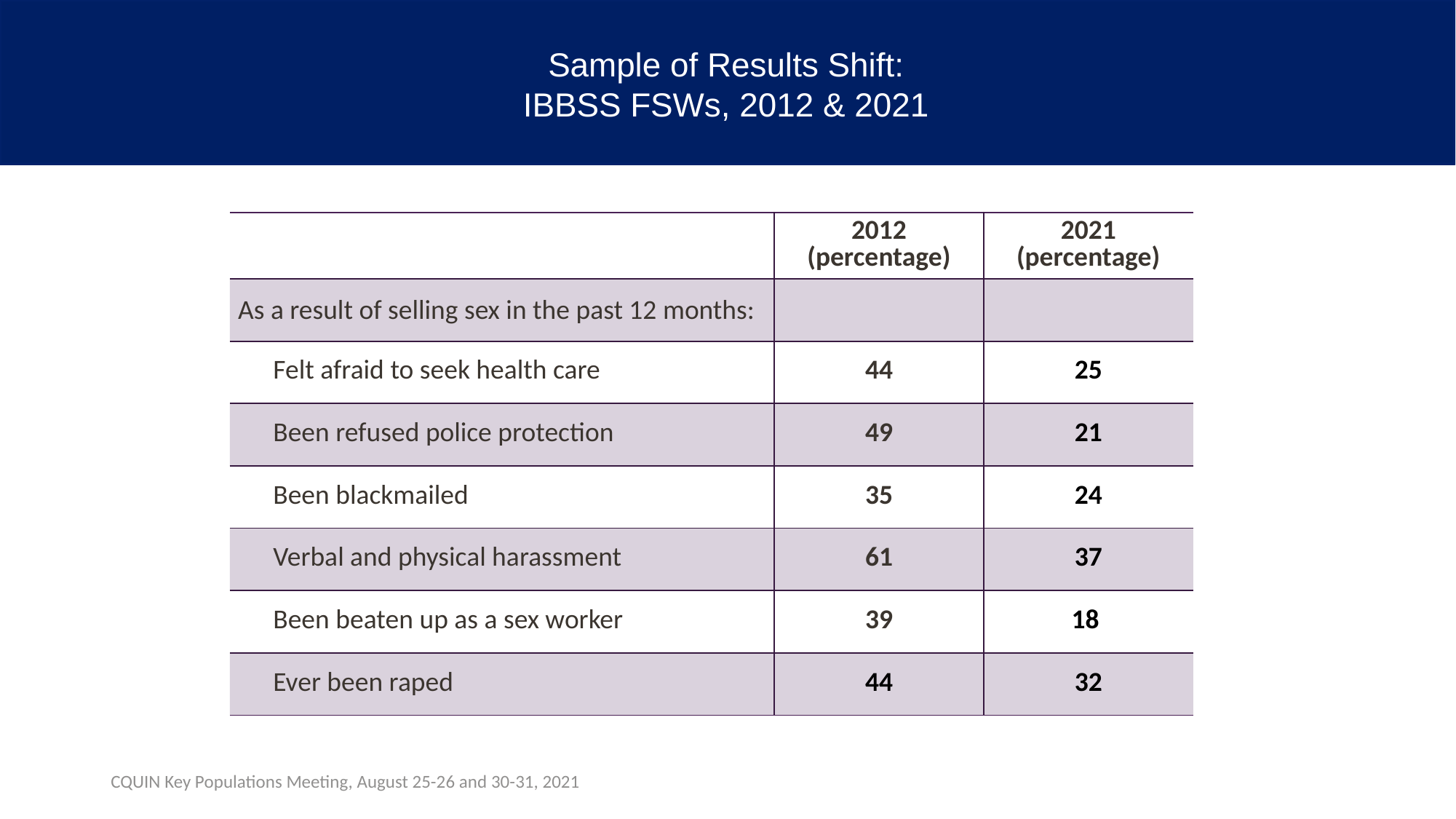

# Sample of Results Shift: IBBSS FSWs, 2012 & 2021
|  | 2012 (percentage) | 2021 (percentage) |
| --- | --- | --- |
| As a result of selling sex in the past 12 months: |  |  |
| Felt afraid to seek health care | 44 | 25 |
| Been refused police protection | 49 | 21 |
| Been blackmailed | 35 | 24 |
| Verbal and physical harassment | 61 | 37 |
| Been beaten up as a sex worker | 39 | 18 |
| Ever been raped | 44 | 32 |